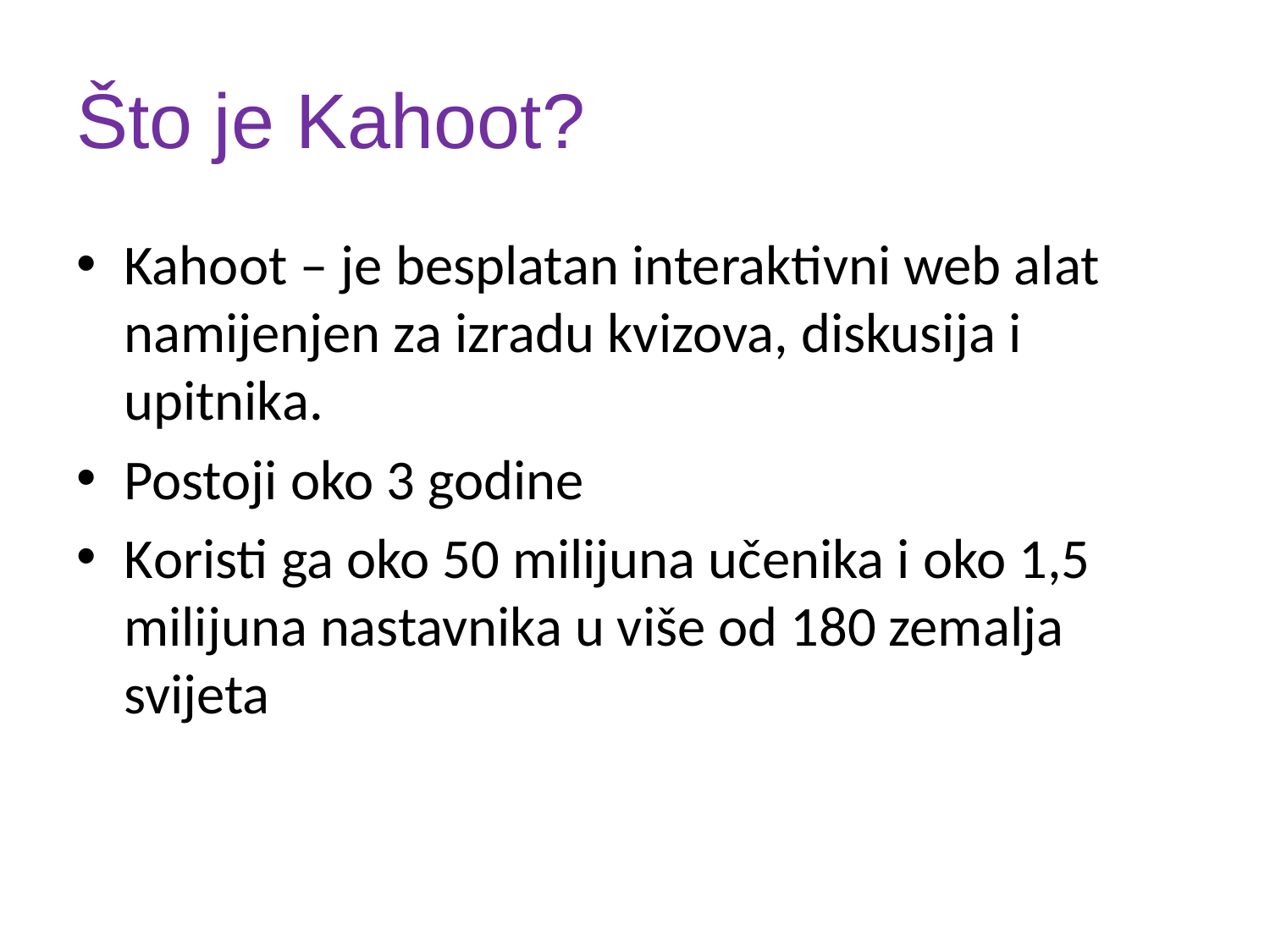

# Što je Kahoot?
Kahoot – je besplatan interaktivni web alat namijenjen za izradu kvizova, diskusija i upitnika.
Postoji oko 3 godine
Koristi ga oko 50 milijuna učenika i oko 1,5 milijuna nastavnika u više od 180 zemalja svijeta